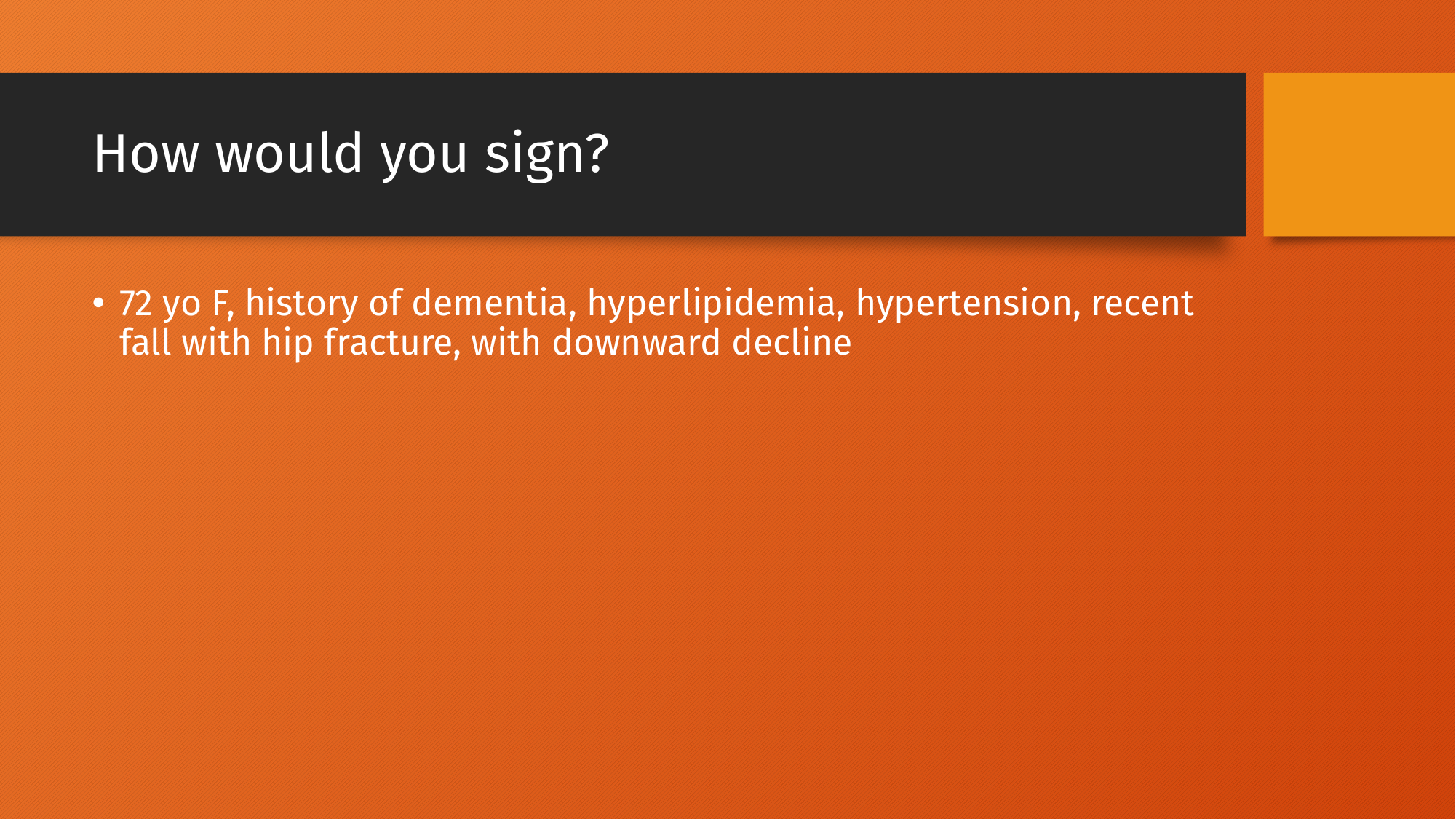

# How would you sign?
72 yo F, history of dementia, hyperlipidemia, hypertension, recent fall with hip fracture, with downward decline